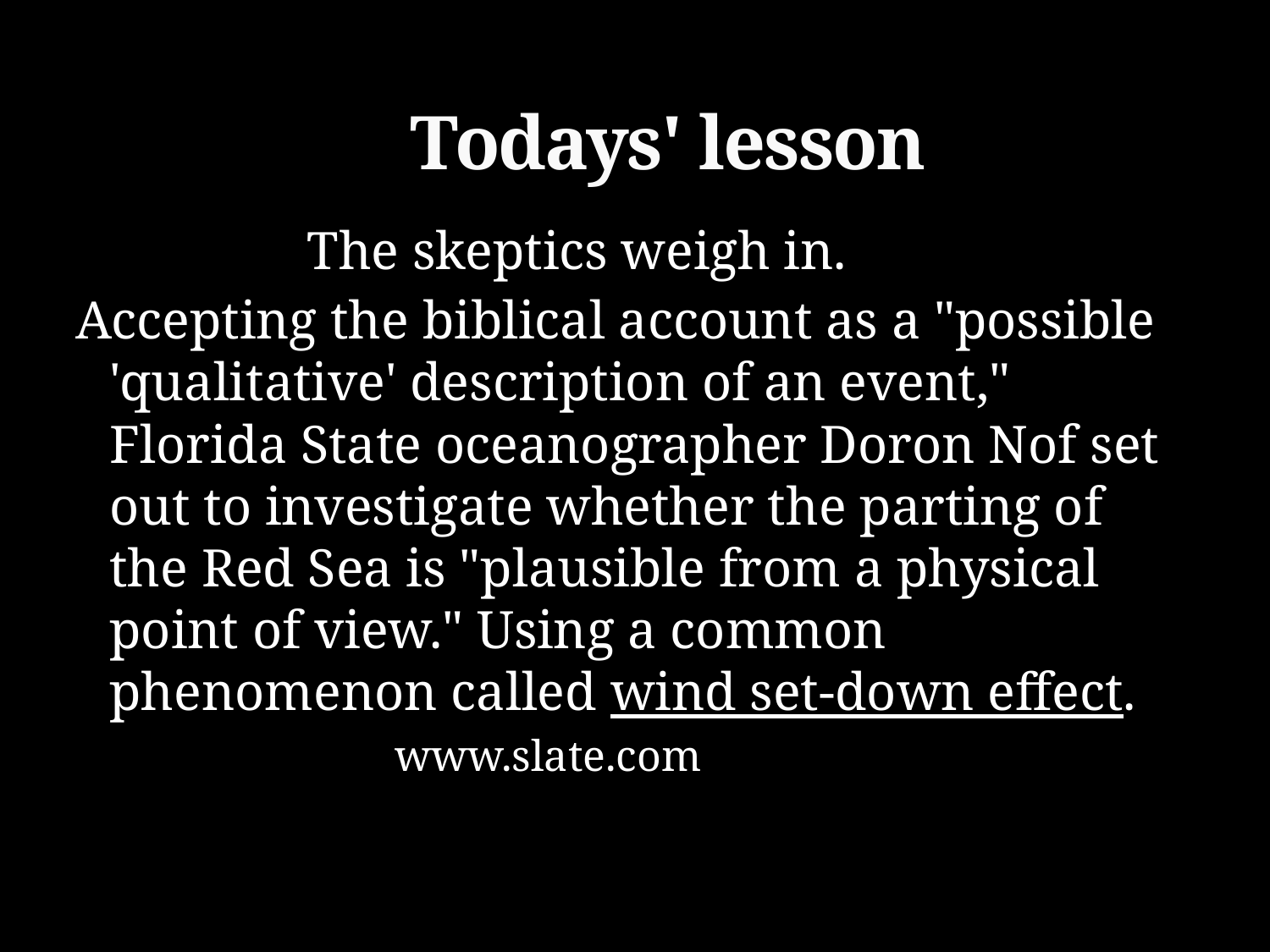

# Todays' lesson
                          The skeptics weigh in.
Accepting the biblical account as a "possible 'qualitative' description of an event," Florida State oceanographer Doron Nof set out to investigate whether the parting of the Red Sea is "plausible from a physical point of view." Using a common phenomenon called wind set-down effect.
                             www.slate.com